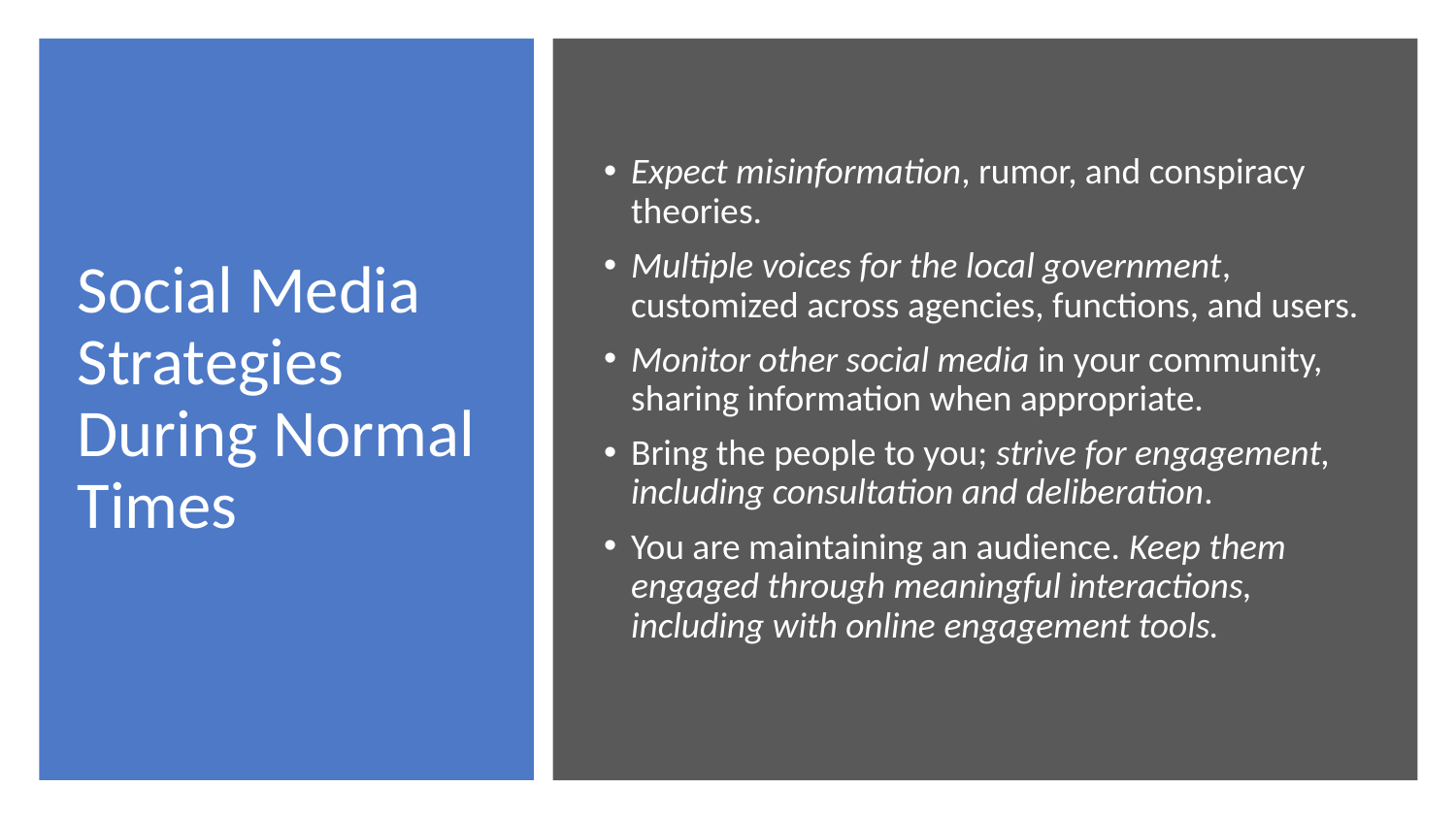

# Social Media Strategies During Normal Times
Expect misinformation, rumor, and conspiracy theories.
Multiple voices for the local government, customized across agencies, functions, and users.
Monitor other social media in your community, sharing information when appropriate.
Bring the people to you; strive for engagement, including consultation and deliberation.
You are maintaining an audience. Keep them engaged through meaningful interactions, including with online engagement tools.